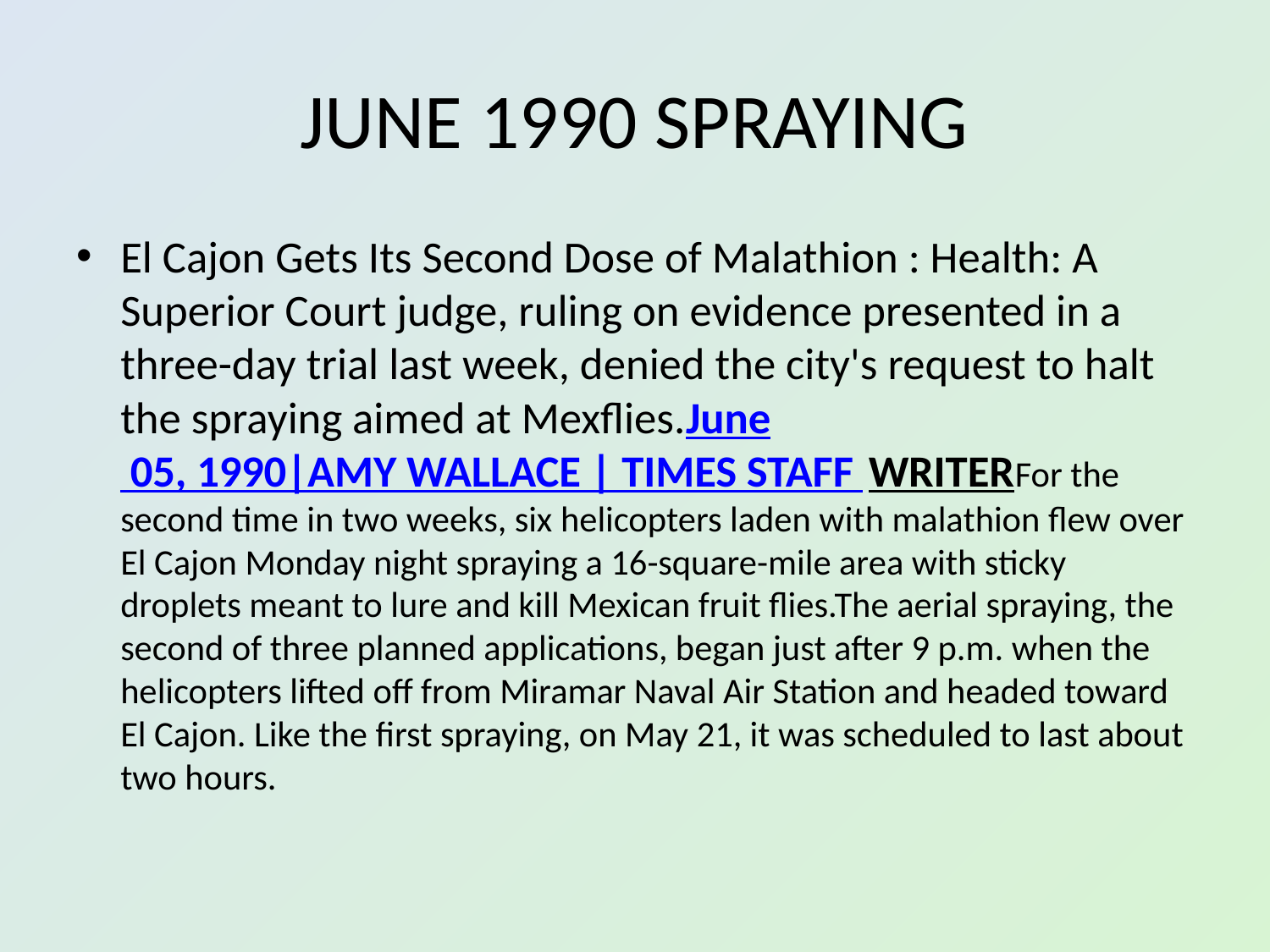

# JUNE 1990 SPRAYING
El Cajon Gets Its Second Dose of Malathion : Health: A Superior Court judge, ruling on evidence presented in a three-day trial last week, denied the city's request to halt the spraying aimed at Mexflies.June 05, 1990|AMY WALLACE | TIMES STAFF WRITER  For the second time in two weeks, six helicopters laden with malathion flew over El Cajon Monday night spraying a 16-square-mile area with sticky droplets meant to lure and kill Mexican fruit flies.The aerial spraying, the second of three planned applications, began just after 9 p.m. when the helicopters lifted off from Miramar Naval Air Station and headed toward El Cajon. Like the first spraying, on May 21, it was scheduled to last about two hours.